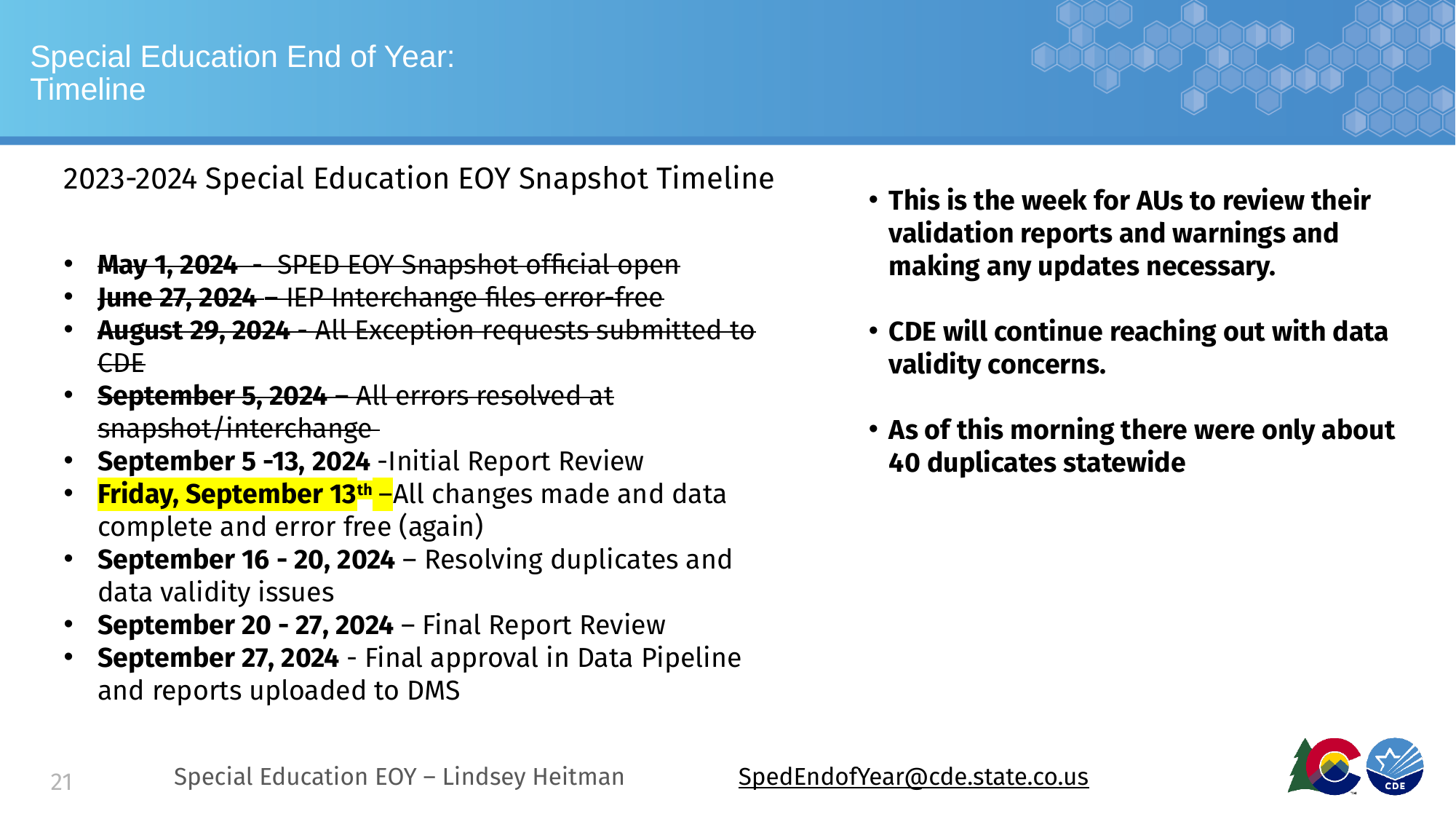

# Special Education End of Year: Timeline
2023-2024 Special Education EOY Snapshot Timeline
This is the week for AUs to review their validation reports and warnings and making any updates necessary.

CDE will continue reaching out with data validity concerns.

As of this morning there were only about 40 duplicates statewide
May 1, 2024  -  SPED EOY Snapshot official open
June 27, 2024 – IEP Interchange files error-free
August 29, 2024 - All Exception requests submitted to CDE
September 5, 2024 – All errors resolved at snapshot/interchange
September 5 -13, 2024 -Initial Report Review
Friday, September 13th –All changes made and data complete and error free (again)
September 16 - 20, 2024 – Resolving duplicates and data validity issues
September 20 - 27, 2024 – Final Report Review
September 27, 2024 - Final approval in Data Pipeline and reports uploaded to DMS

Special Education EOY – Lindsey Heitman
SpedEndofYear@cde.state.co.us

21